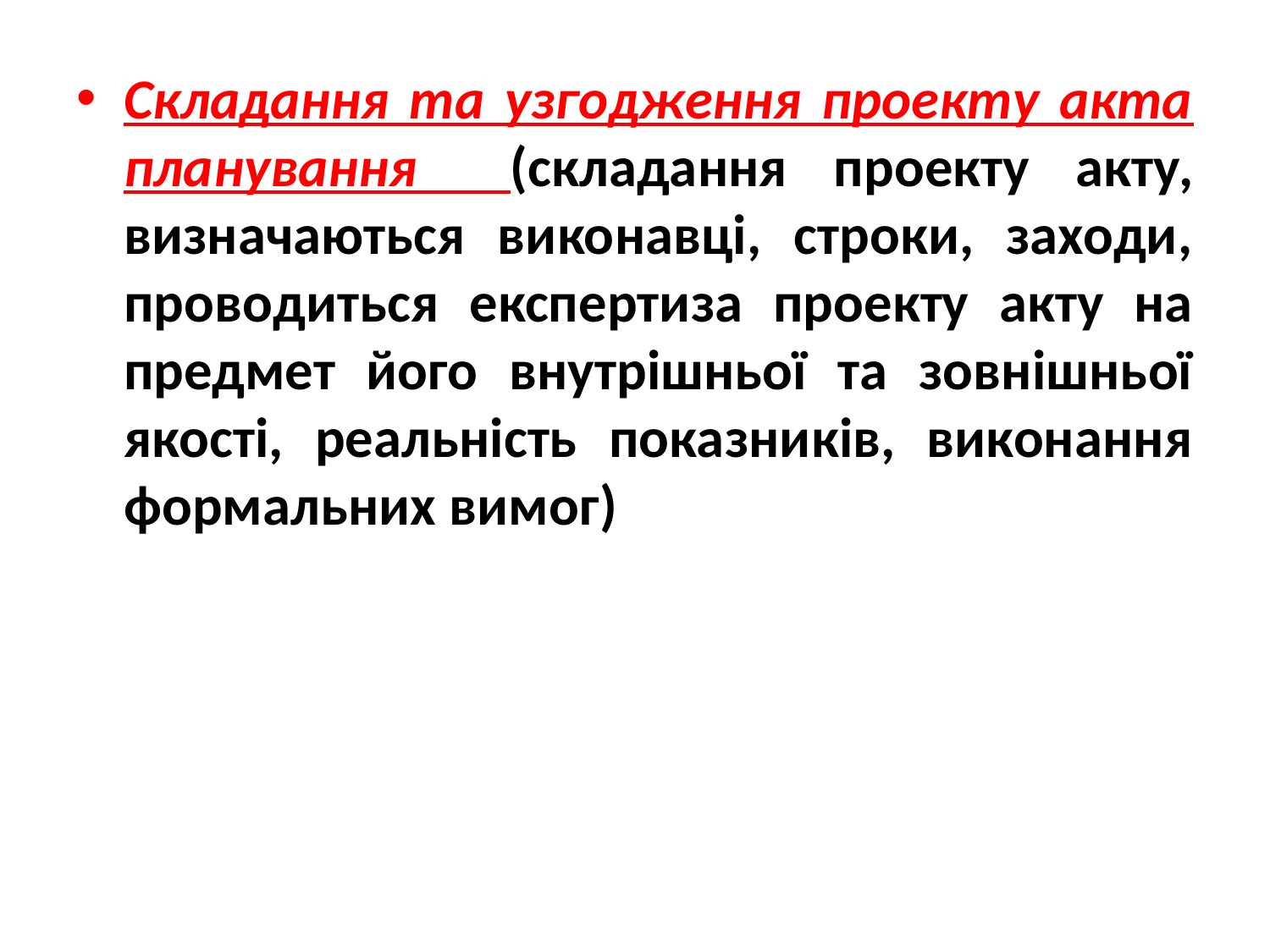

Складання та узгодження проекту акта планування  (складання проекту акту, визначаються виконавці, строки, заходи, проводиться експертиза проекту акту на предмет його внутрішньої та зовнішньої якості, реальність показників, виконання формальних вимог)